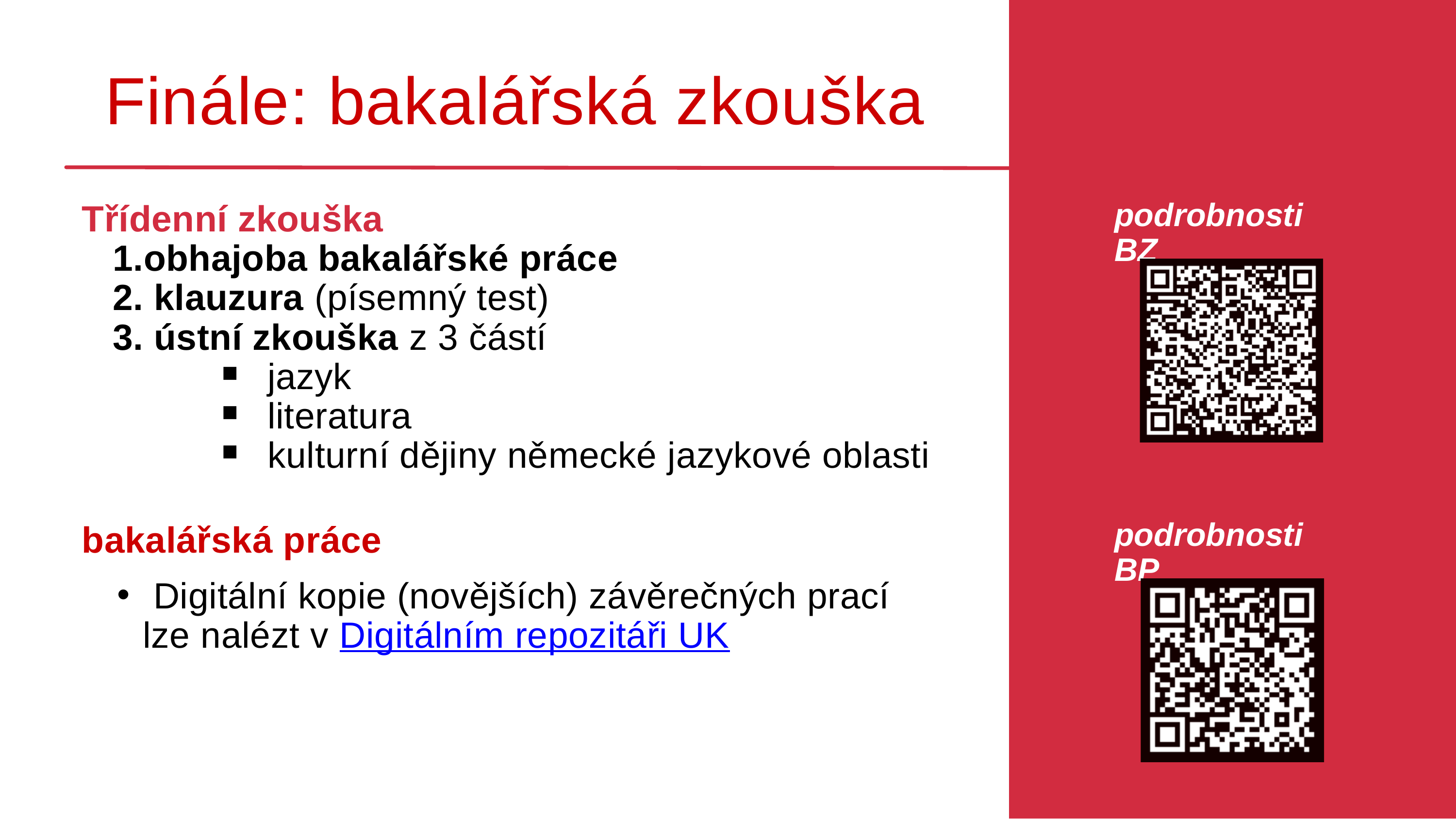

Finále: bakalářská zkouška

podrobnosti BZ
Třídenní zkouška
obhajoba bakalářské práce
 klauzura (písemný test)
 ústní zkouška z 3 částí
jazyk
literatura
kulturní dějiny německé jazykové oblasti

bakalářská práce

podrobnosti BP
 Digitální kopie (novějších) závěrečných prací lze nalézt v Digitálním repozitáři UK